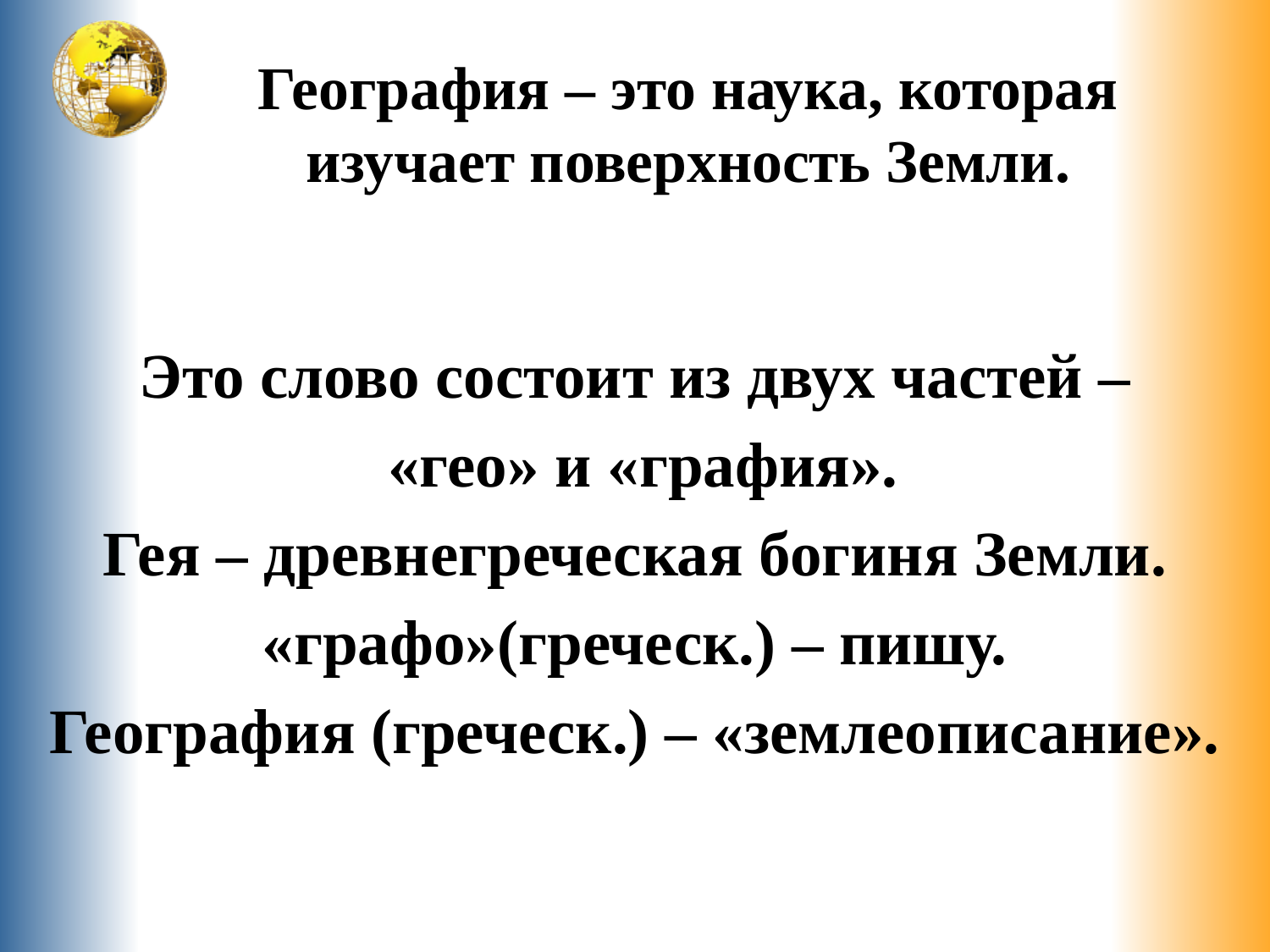

# География – это наука, которая изучает поверхность Земли.
Это слово состоит из двух частей –
 «гео» и «графия».
Гея – древнегреческая богиня Земли.
«графо»(греческ.) – пишу.
География (греческ.) – «землеописание».